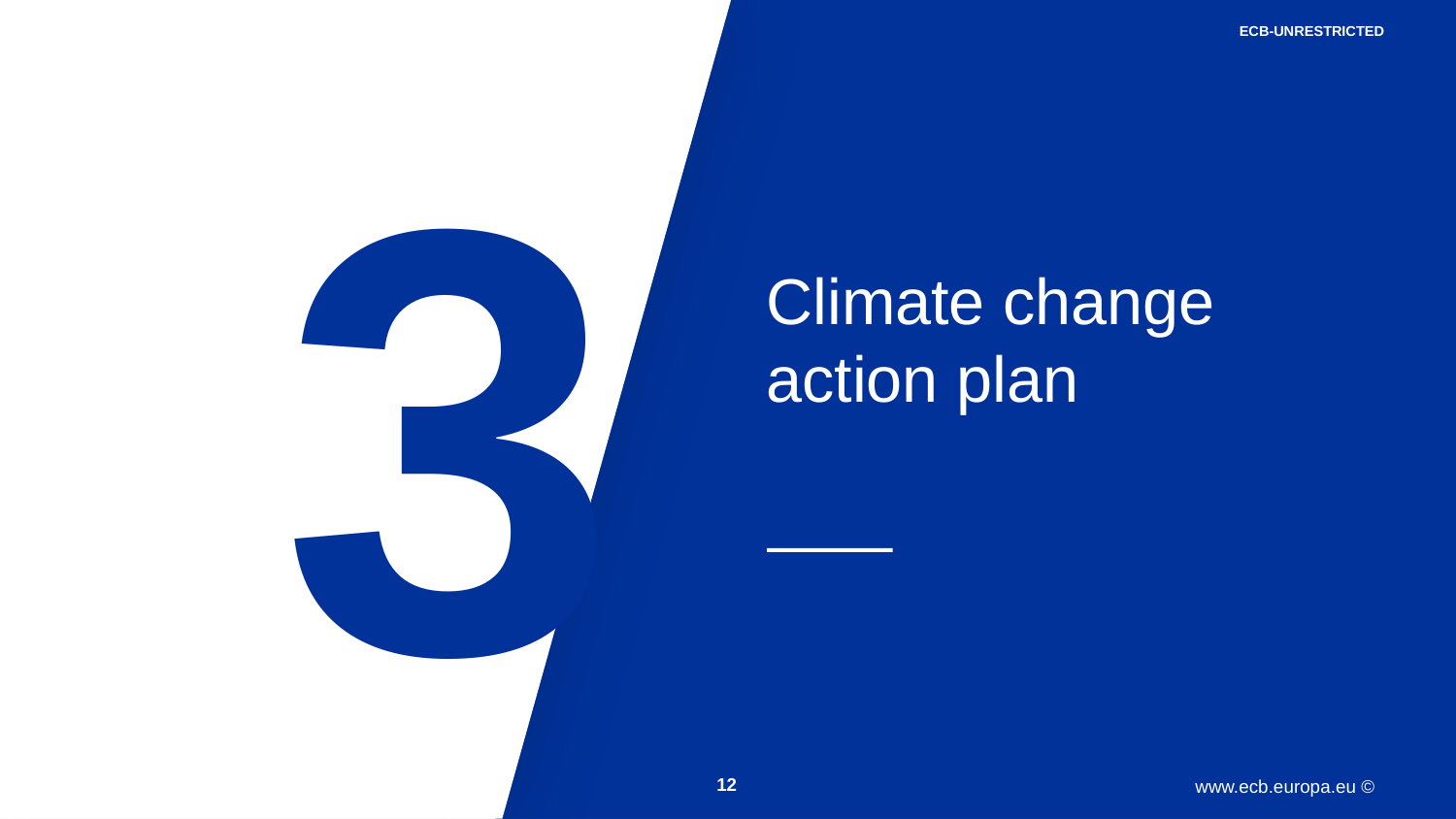

ECB-UNRESTRICTED

3

Climate change action plan
12